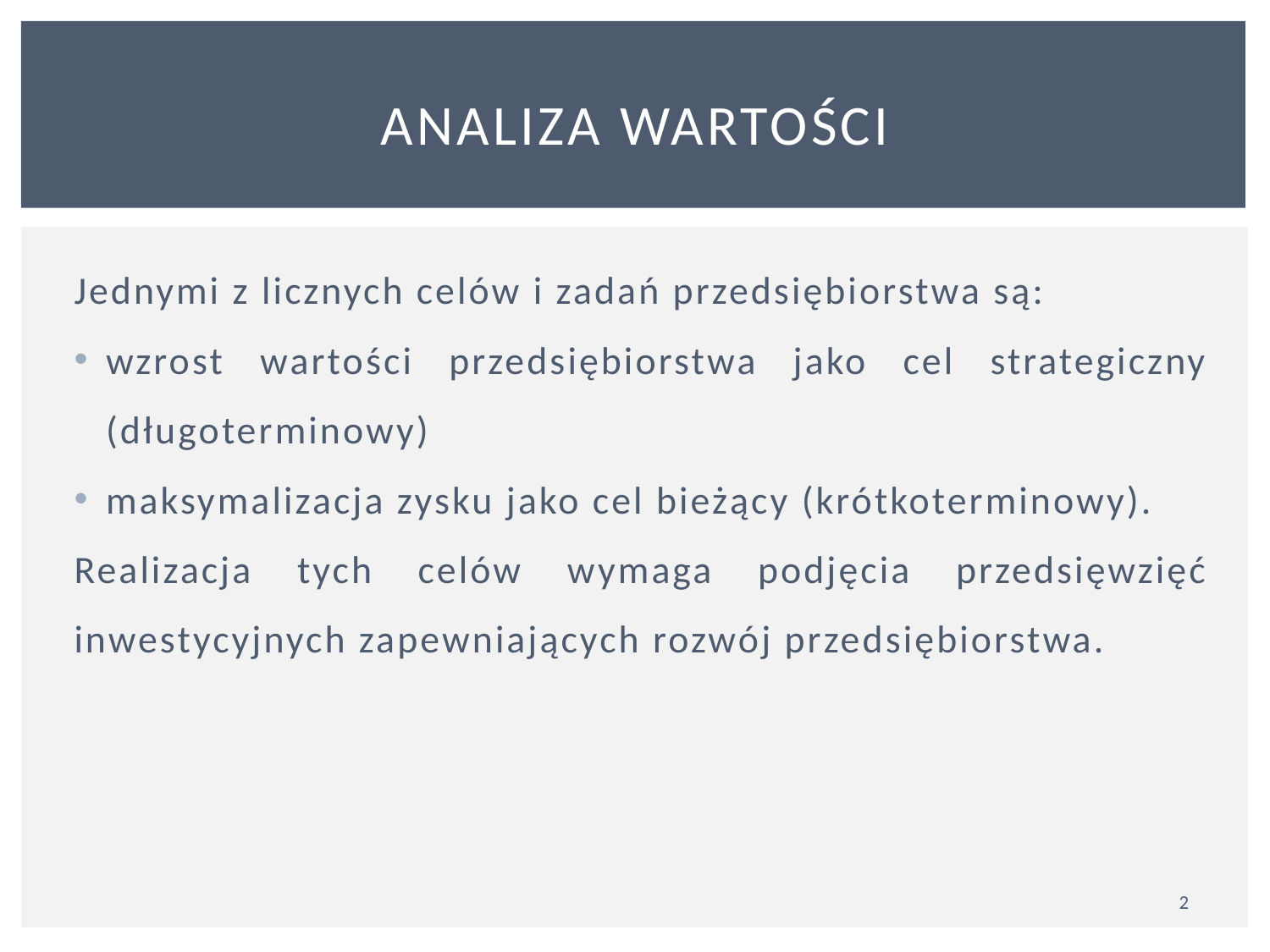

# Analiza wartości
Jednymi z licznych celów i zadań przedsiębiorstwa są:
wzrost wartości przedsiębiorstwa jako cel strategiczny (długoterminowy)
maksymalizacja zysku jako cel bieżący (krótkoterminowy).
Realizacja tych celów wymaga podjęcia przedsięwzięć inwestycyjnych zapewniających rozwój przedsiębiorstwa.
2